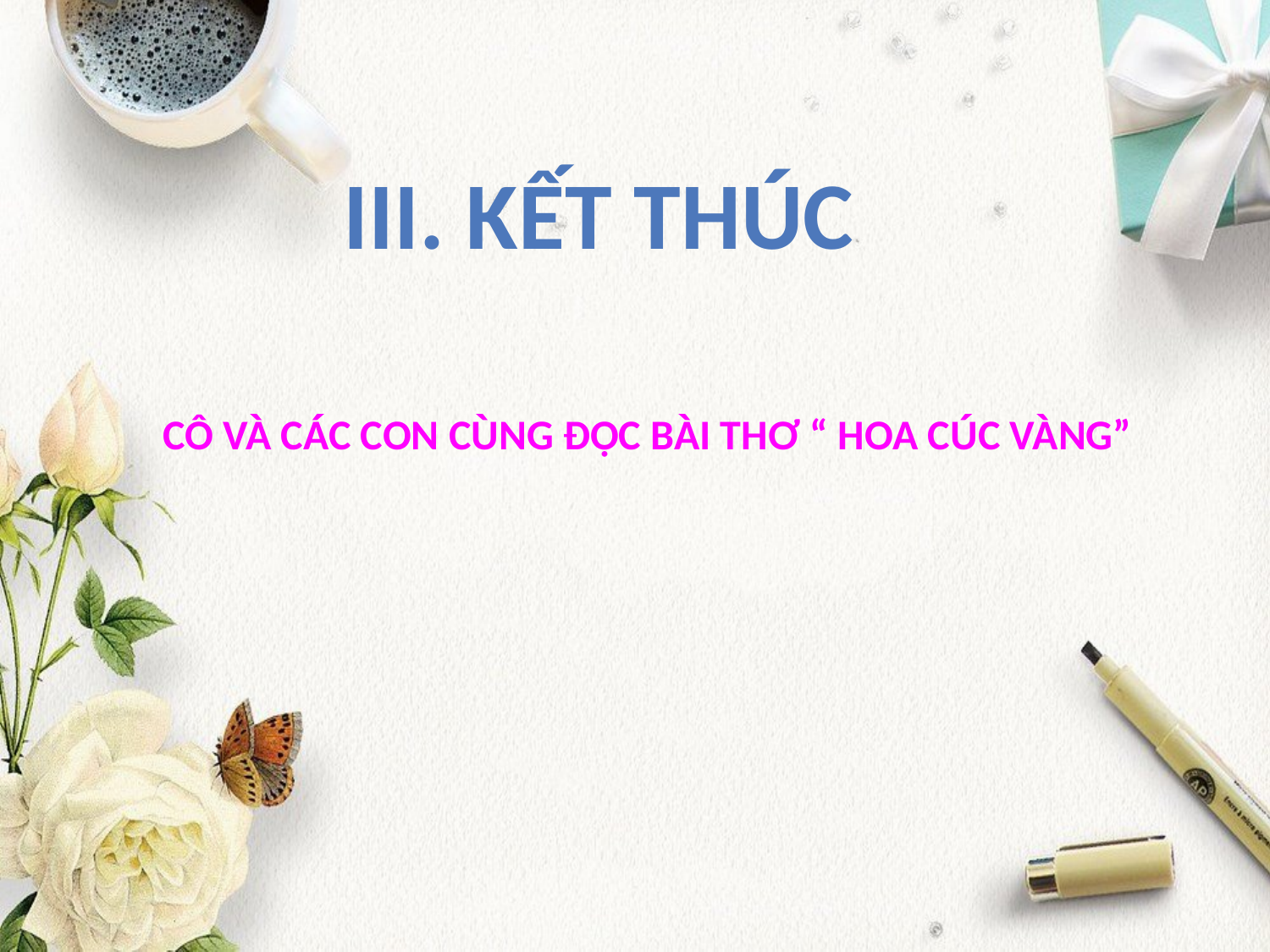

III. KẾT THÚC
Cô và các con cùng đọc bài thơ “ hoa cúc vàng”